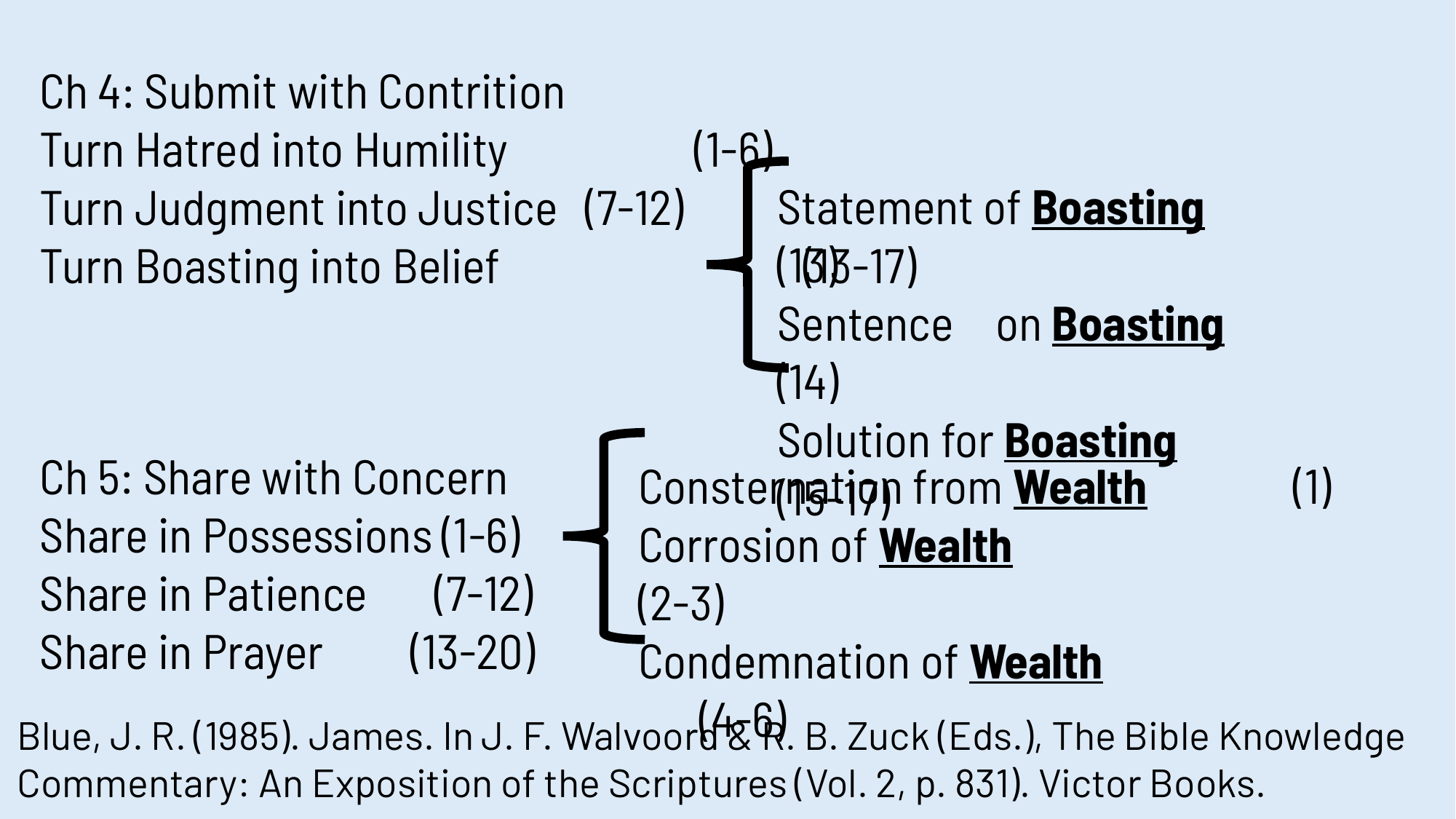

Ch 4: Submit with Contrition
Turn Hatred into Humility		(1-6)
Turn Judgment into Justice	(7-12)
Turn Boasting into Belief			(13-17)

Statement of Boasting 		(13)
Sentence 	on Boasting 		(14)
Solution for Boasting 			(15-17)

Ch 5: Share with Concern
Share in Possessions (1-6)
Share in Patience       (7-12)
Share in Prayer         (13-20)
Consternation from Wealth 		(1)
Corrosion of Wealth 		               (2-3)
Condemnation of Wealth			   (4-6)
Blue, J. R. (1985). James. In J. F. Walvoord & R. B. Zuck (Eds.), The Bible Knowledge Commentary: An Exposition of the Scriptures (Vol. 2, p. 831). Victor Books.